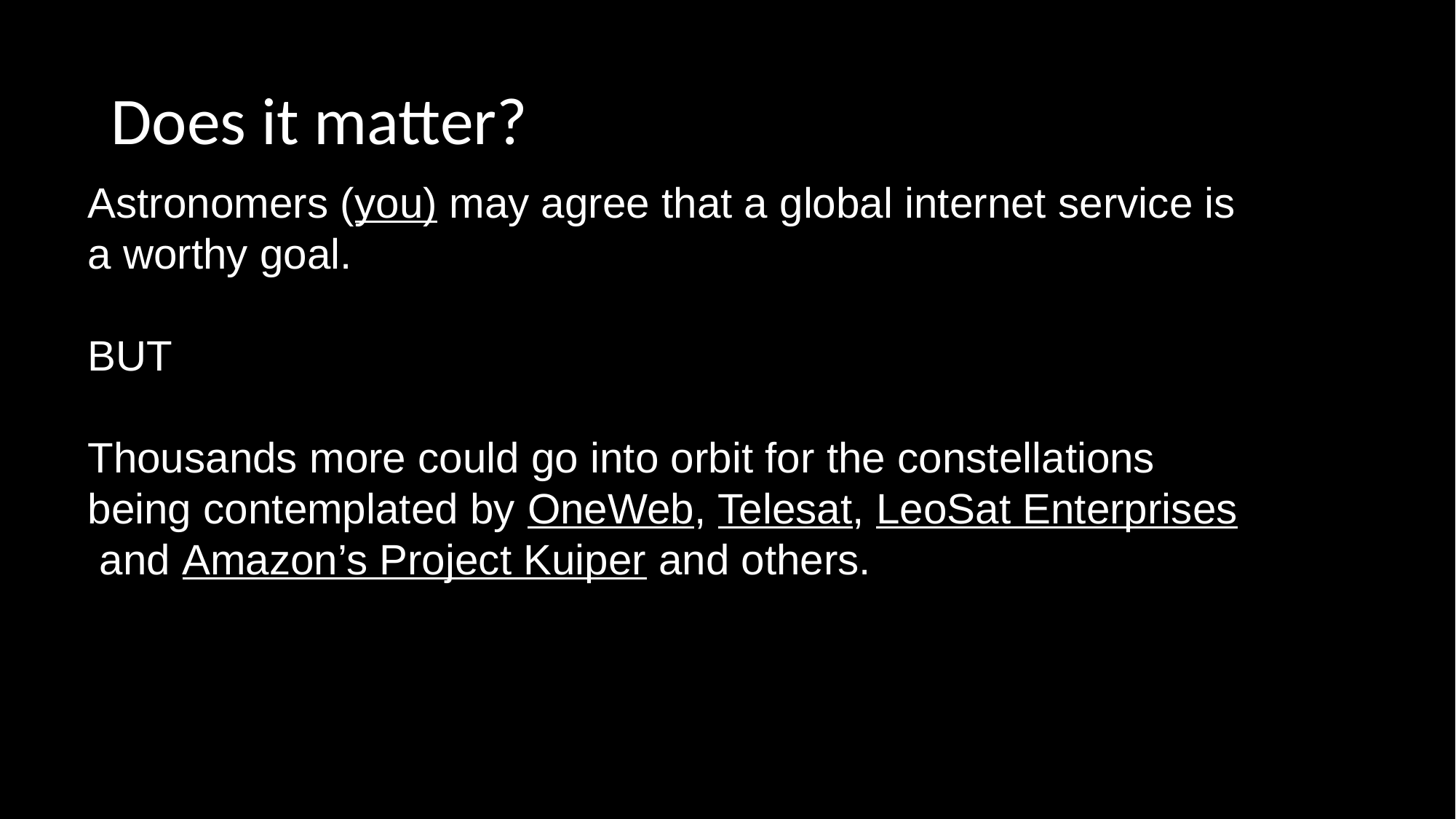

# Does it matter?
Astronomers (you) may agree that a global internet service is a worthy goal.

BUT

Thousands more could go into orbit for the constellations being contemplated by OneWeb, Telesat, LeoSat Enterprises and Amazon’s Project Kuiper and others.